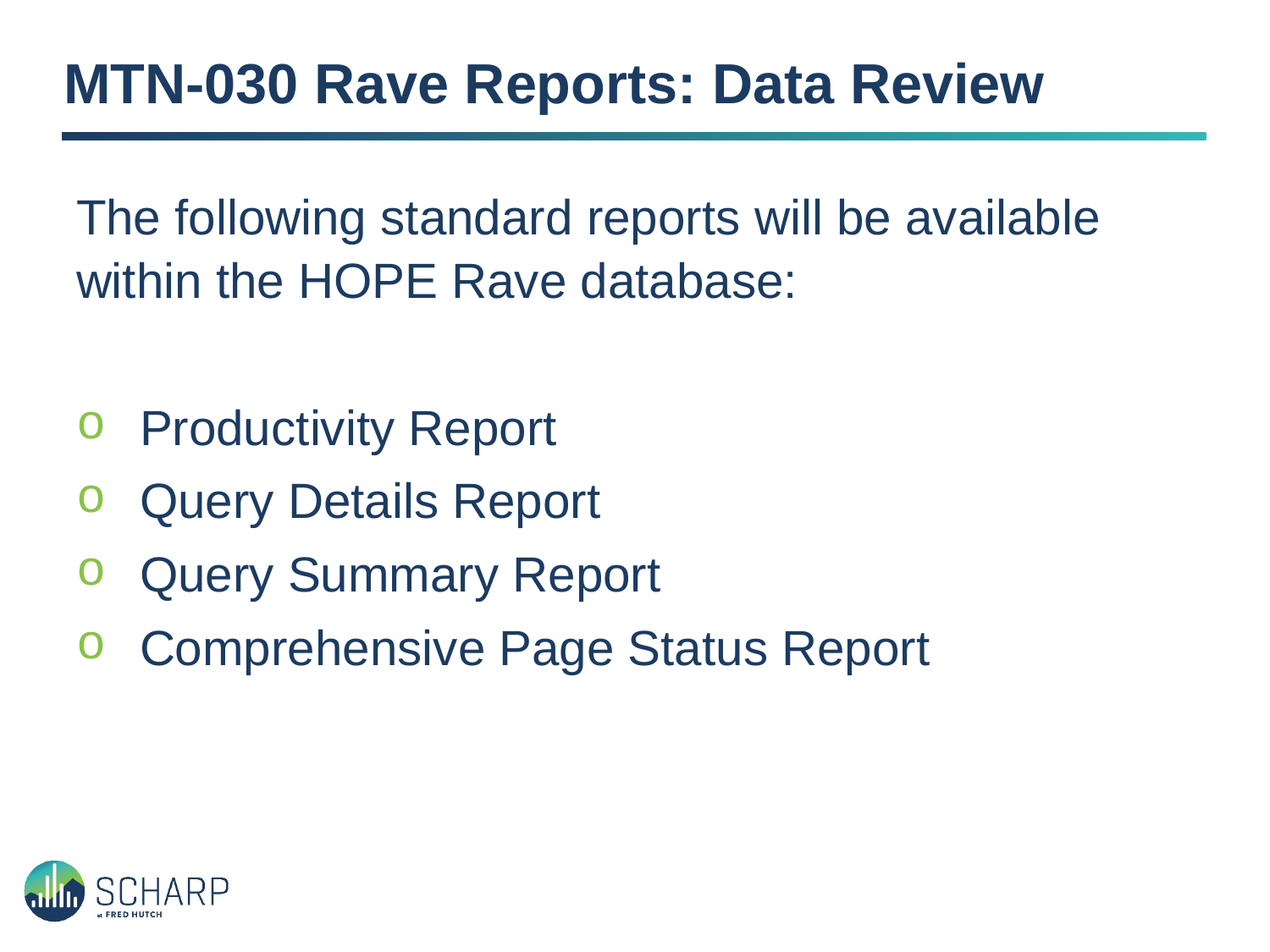

# MTN-030 Rave Reports: Data Review
The following standard reports will be available within the HOPE Rave database:

Productivity Report
Query Details Report
Query Summary Report
Comprehensive Page Status Report

© Fred Hutchinson Cancer Research Center
5